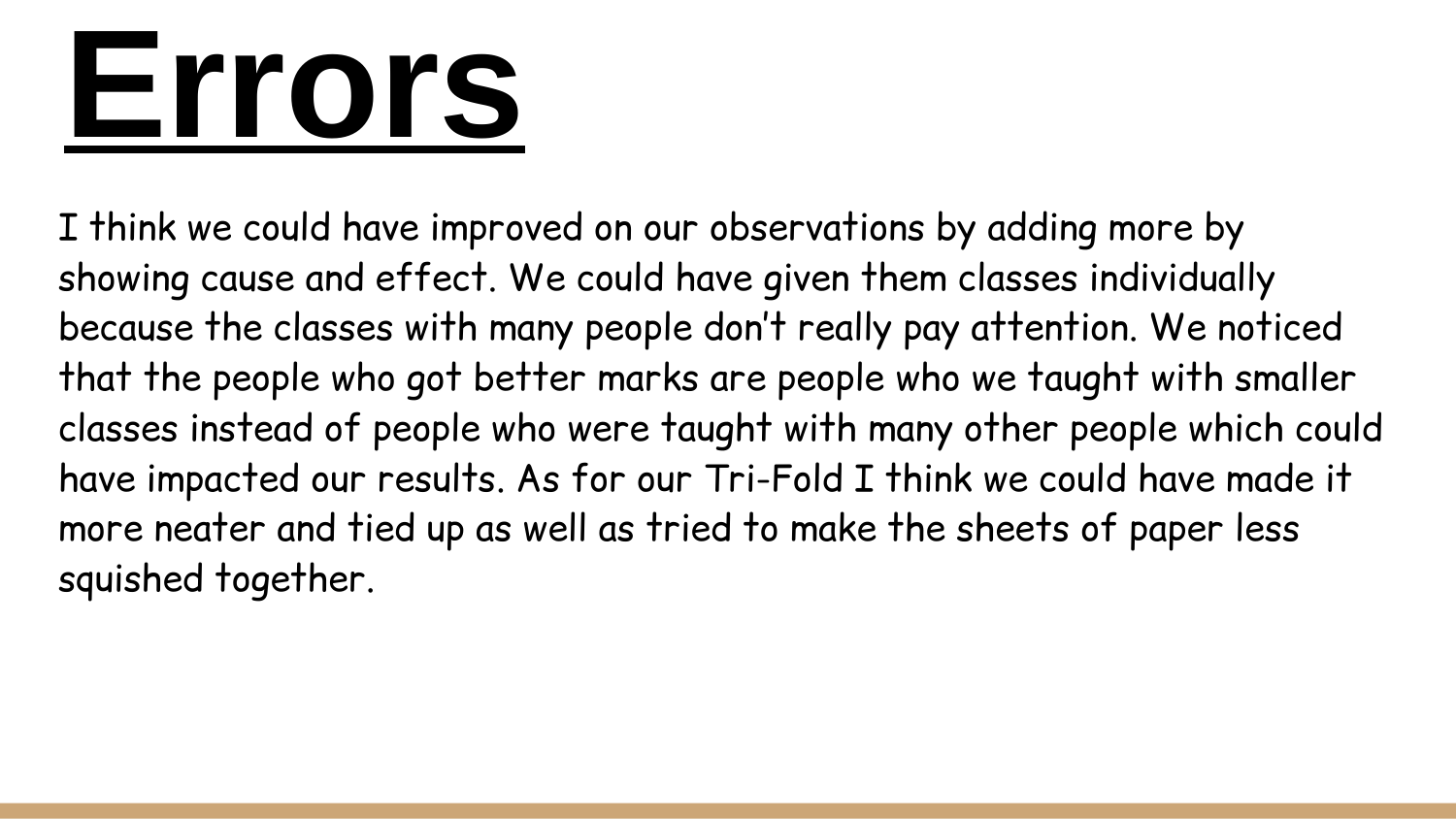

# Errors
I think we could have improved on our observations by adding more by showing cause and effect. We could have given them classes individually because the classes with many people don’t really pay attention. We noticed that the people who got better marks are people who we taught with smaller classes instead of people who were taught with many other people which could have impacted our results. As for our Tri-Fold I think we could have made it more neater and tied up as well as tried to make the sheets of paper less squished together.